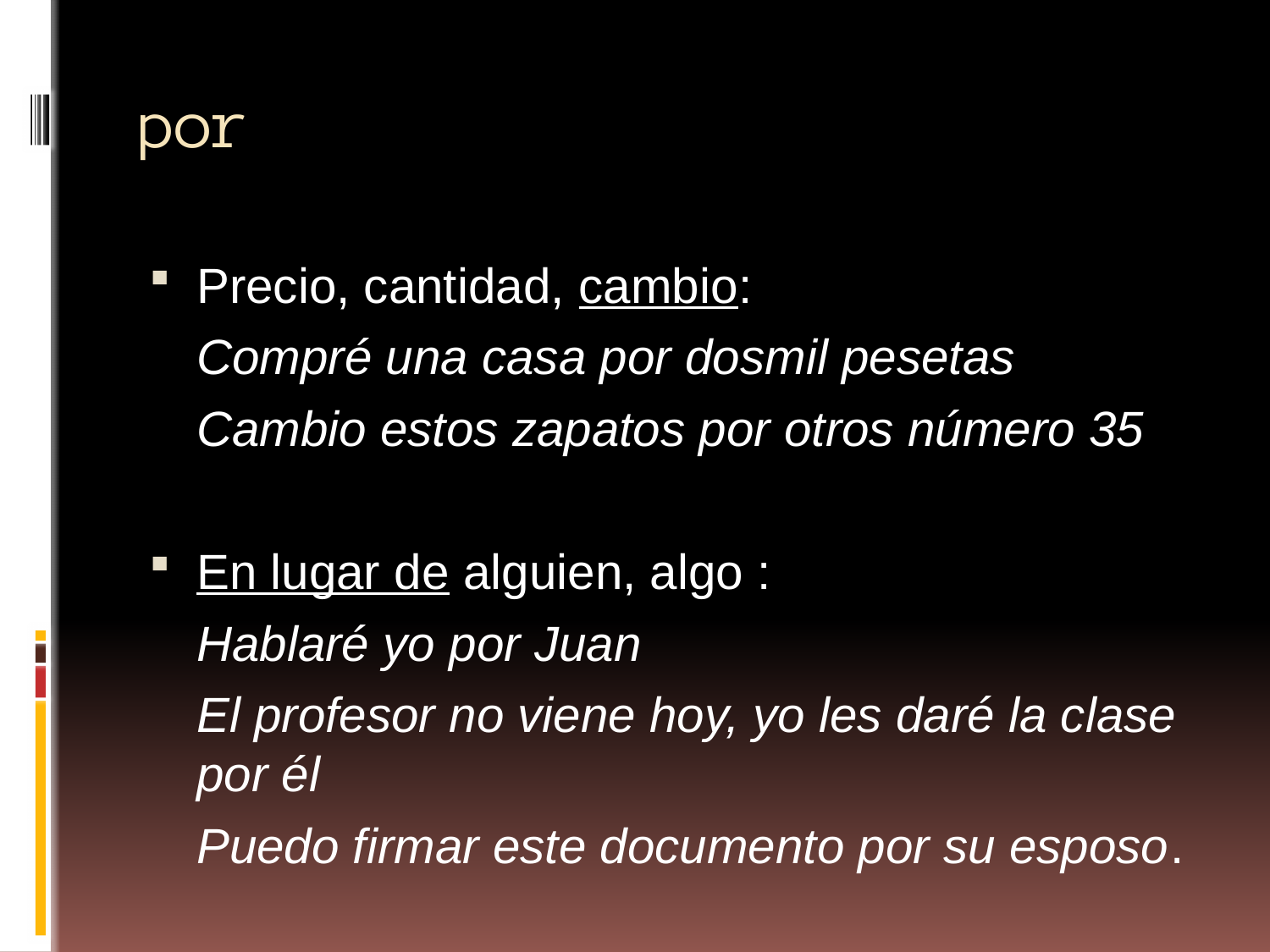

# por
Precio, cantidad, cambio:
	Compré una casa por dosmil pesetas
	Cambio estos zapatos por otros número 35

En lugar de alguien, algo :
	Hablaré yo por Juan
	El profesor no viene hoy, yo les daré la clase por él
	Puedo firmar este documento por su esposo.